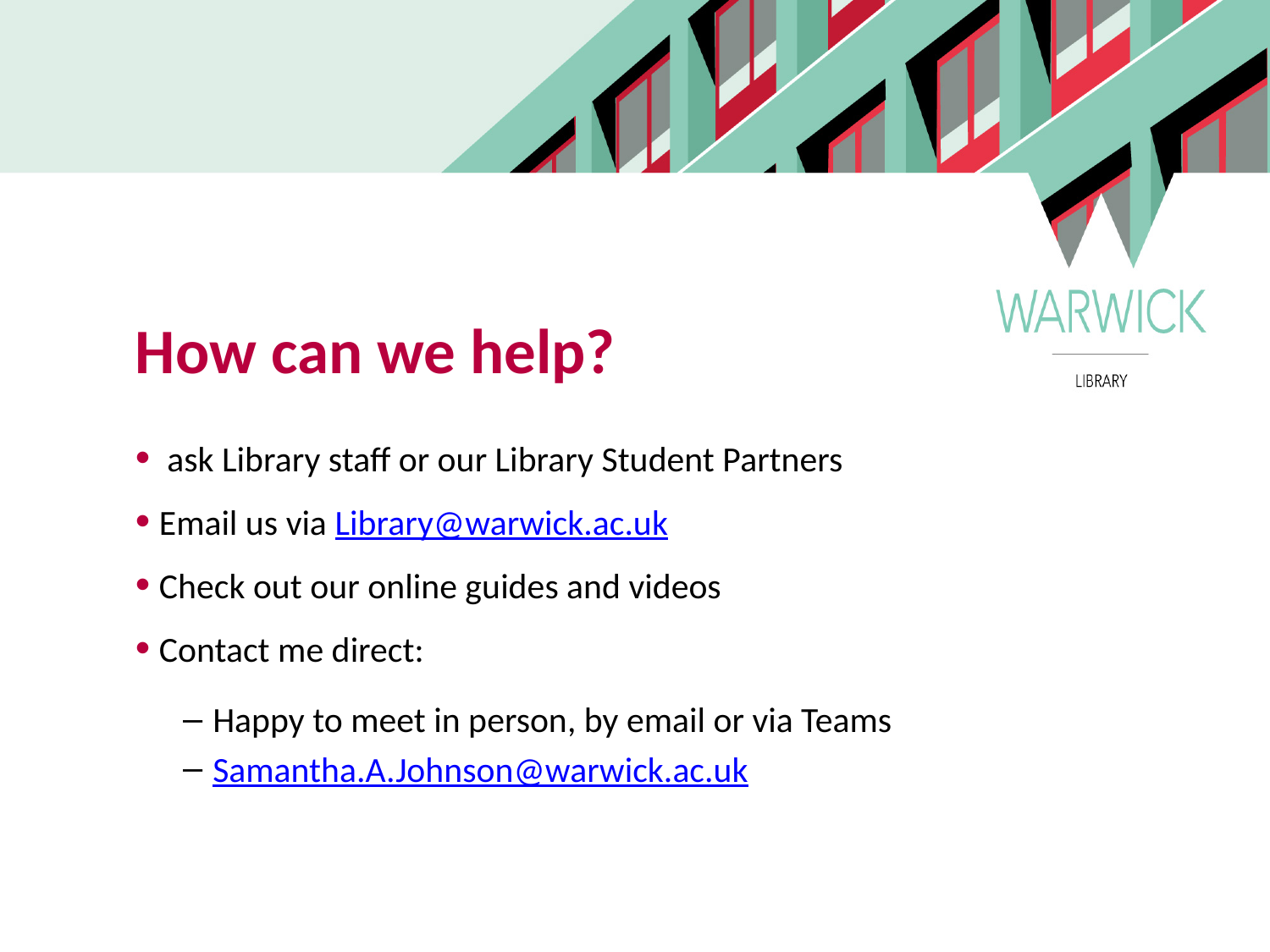

How can we help?
 ask Library staff or our Library Student Partners
Email us via Library@warwick.ac.uk
Check out our online guides and videos
Contact me direct:
Happy to meet in person, by email or via Teams
Samantha.A.Johnson@warwick.ac.uk